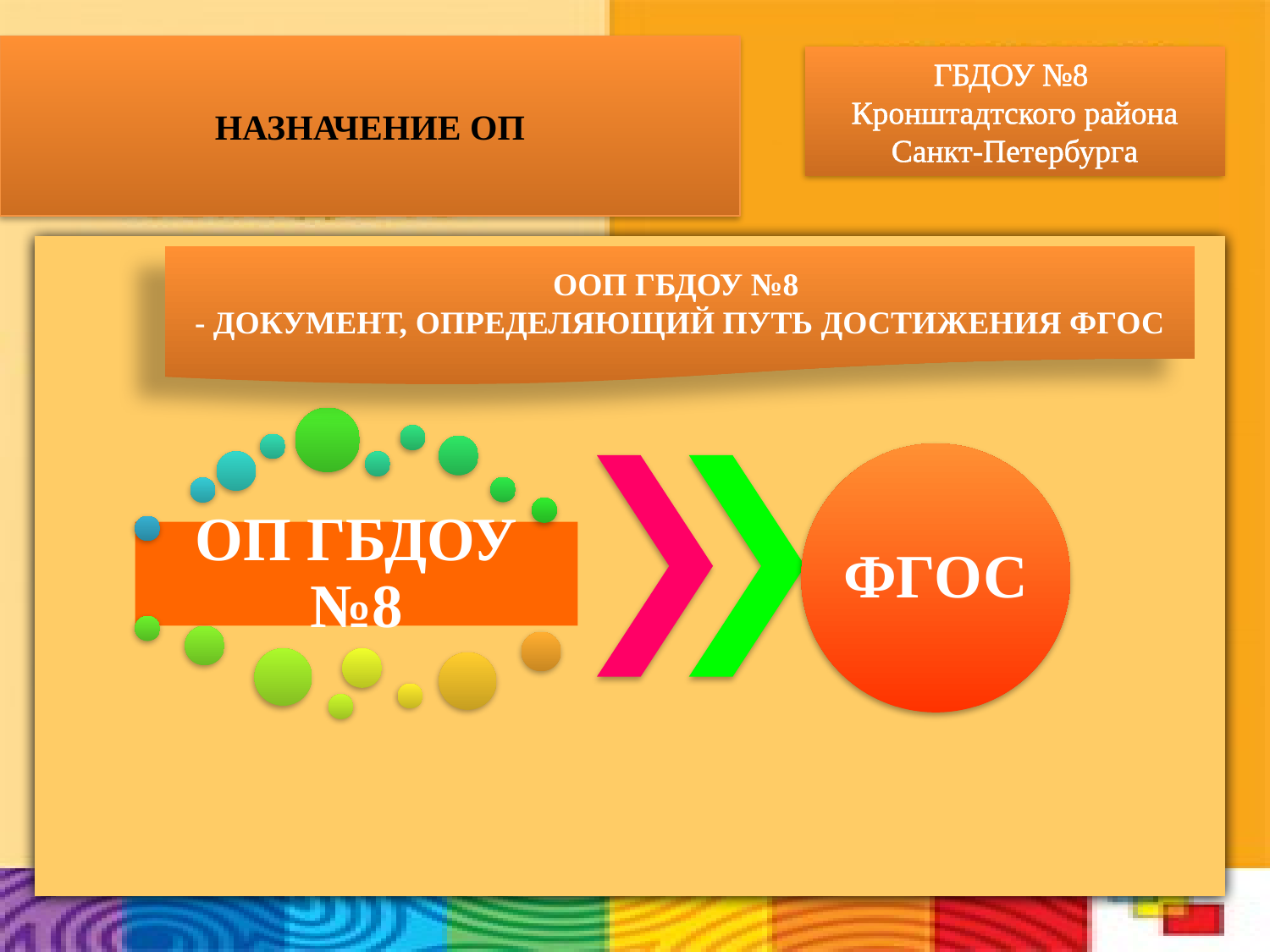

НАЗНАЧЕНИЕ ОП
ГБДОУ №8
Кронштадтского района Санкт-Петербурга

ООП ГБДОУ №8
- ДОКУМЕНТ, ОПРЕДЕЛЯЮЩИЙ ПУТЬ ДОСТИЖЕНИЯ ФГОС
ОП ГБДОУ №8
ФГОС
#